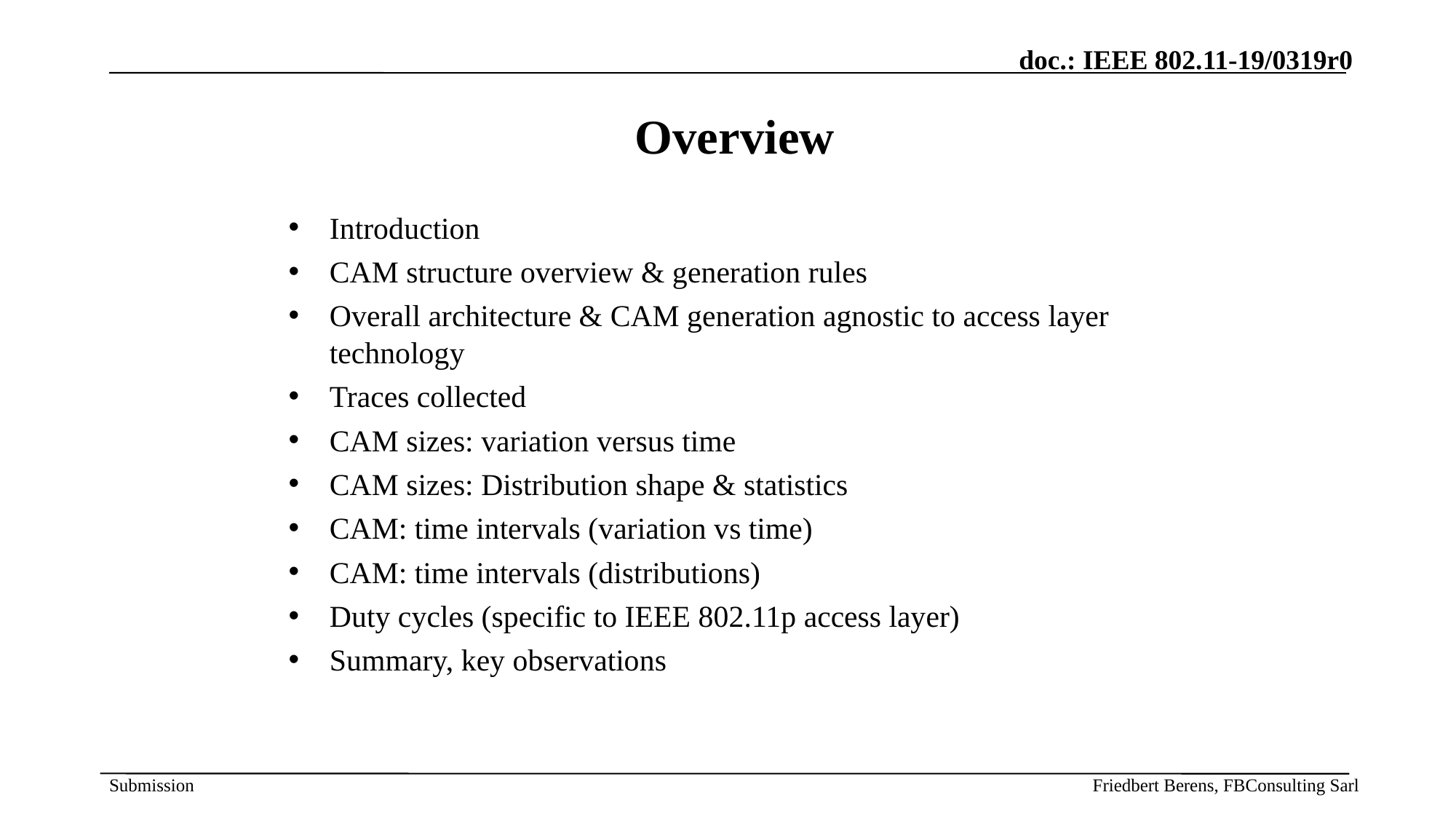

# Overview
Introduction
CAM structure overview & generation rules
Overall architecture & CAM generation agnostic to access layer technology
Traces collected
CAM sizes: variation versus time
CAM sizes: Distribution shape & statistics
CAM: time intervals (variation vs time)
CAM: time intervals (distributions)
Duty cycles (specific to IEEE 802.11p access layer)
Summary, key observations

Friedbert Berens, FBConsulting Sarl